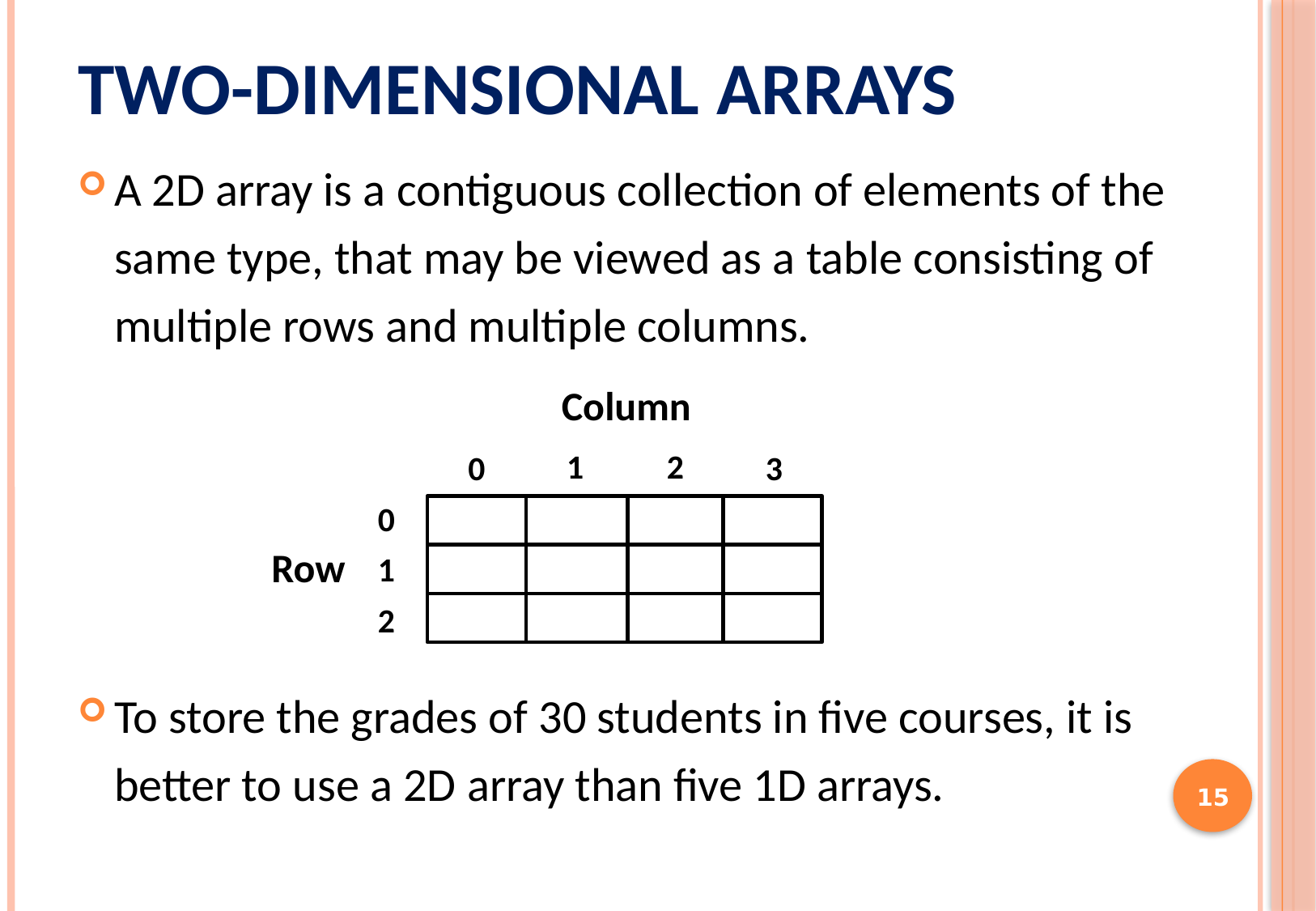

# Two-Dimensional Arrays
A 2D array is a contiguous collection of elements of the same type, that may be viewed as a table consisting of multiple rows and multiple columns.

To store the grades of 30 students in five courses, it is better to use a 2D array than five 1D arrays.
Column
1
2
3
0

0
Row
1
2
15